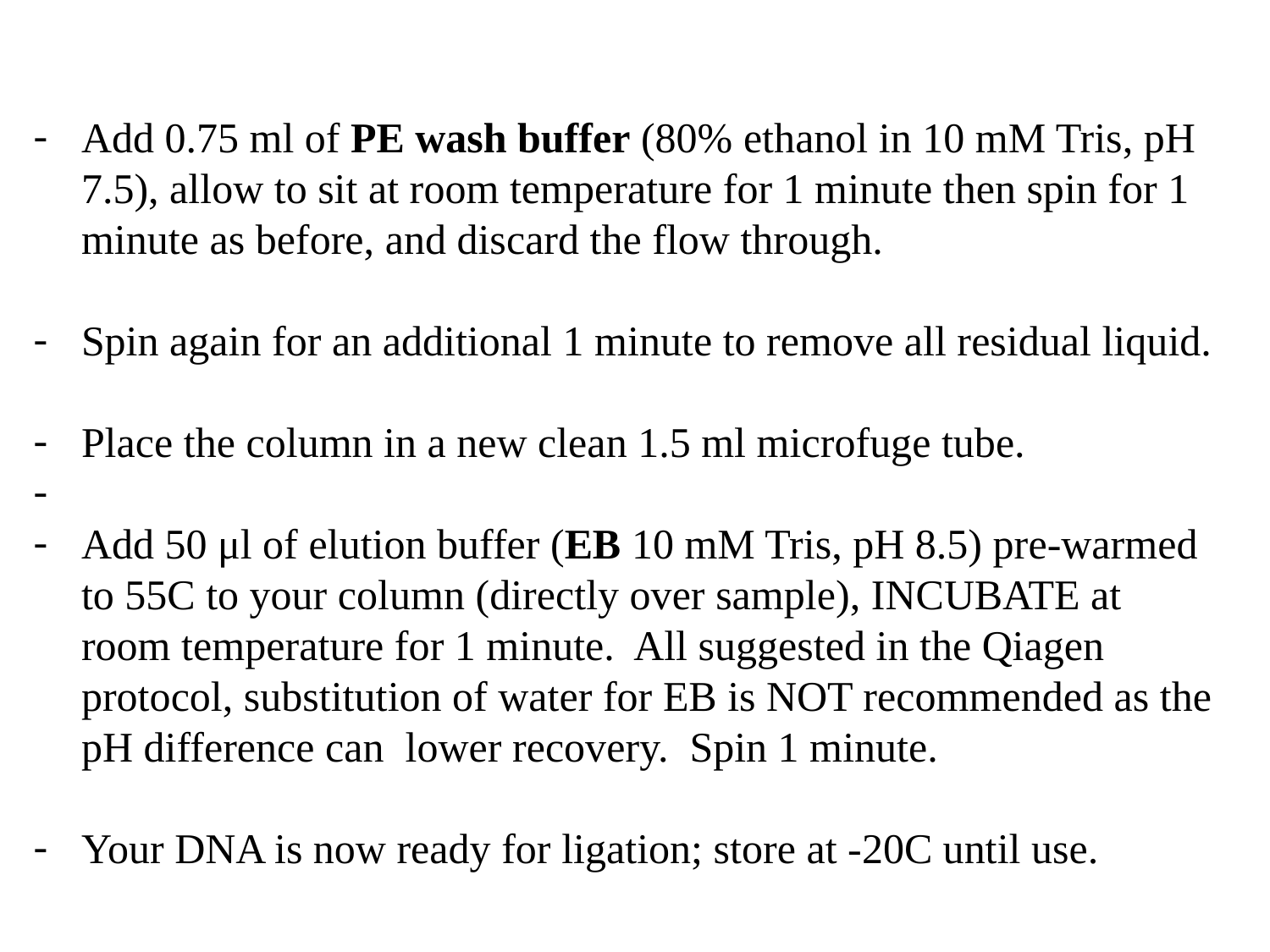

Add 0.75 ml of PE wash buffer (80% ethanol in 10 mM Tris, pH 7.5), allow to sit at room temperature for 1 minute then spin for 1 minute as before, and discard the flow through.

Spin again for an additional 1 minute to remove all residual liquid.

Place the column in a new clean 1.5 ml microfuge tube.

Add 50 μl of elution buffer (EB 10 mM Tris, pH 8.5) pre-warmed to 55C to your column (directly over sample), INCUBATE at room temperature for 1 minute.  All suggested in the Qiagen protocol, substitution of water for EB is NOT recommended as the pH difference can  lower recovery.  Spin 1 minute.

Your DNA is now ready for ligation; store at -20C until use.